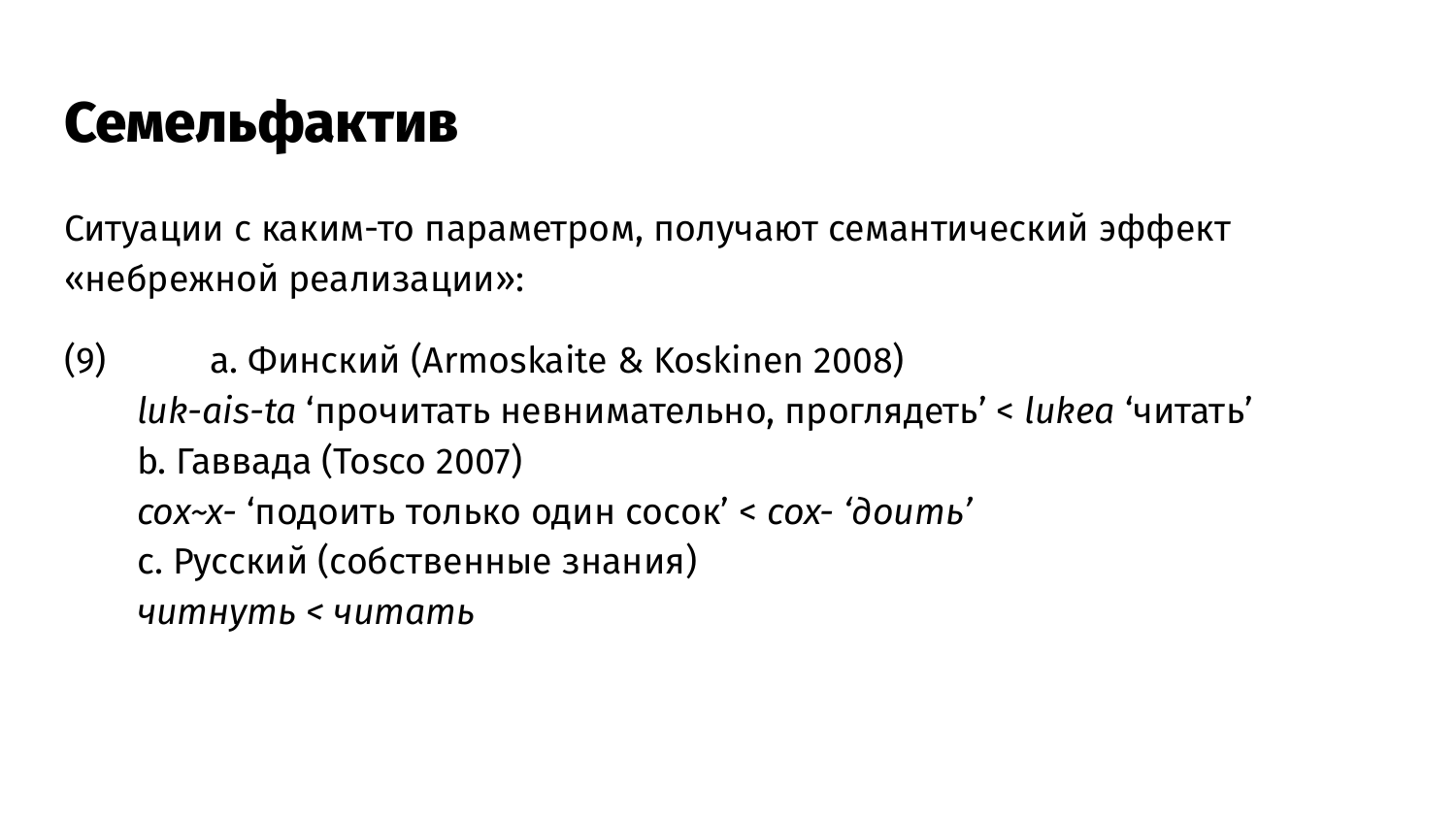

# Семельфактив
Ситуации с каким-то параметром, получают семантический эффект «небрежной реализации»:
(9)	a. Финский (Armoskaite & Koskinen 2008)
luk-ais-ta ‘прочитать невнимательно, проглядеть’ < lukea ‘читать’
b. Гаввада (Tosco 2007)
cox~x- ‘подоить только один сосок’ < cox- ‘доить’
c. Русский (собственные знания)
читнуть < читать